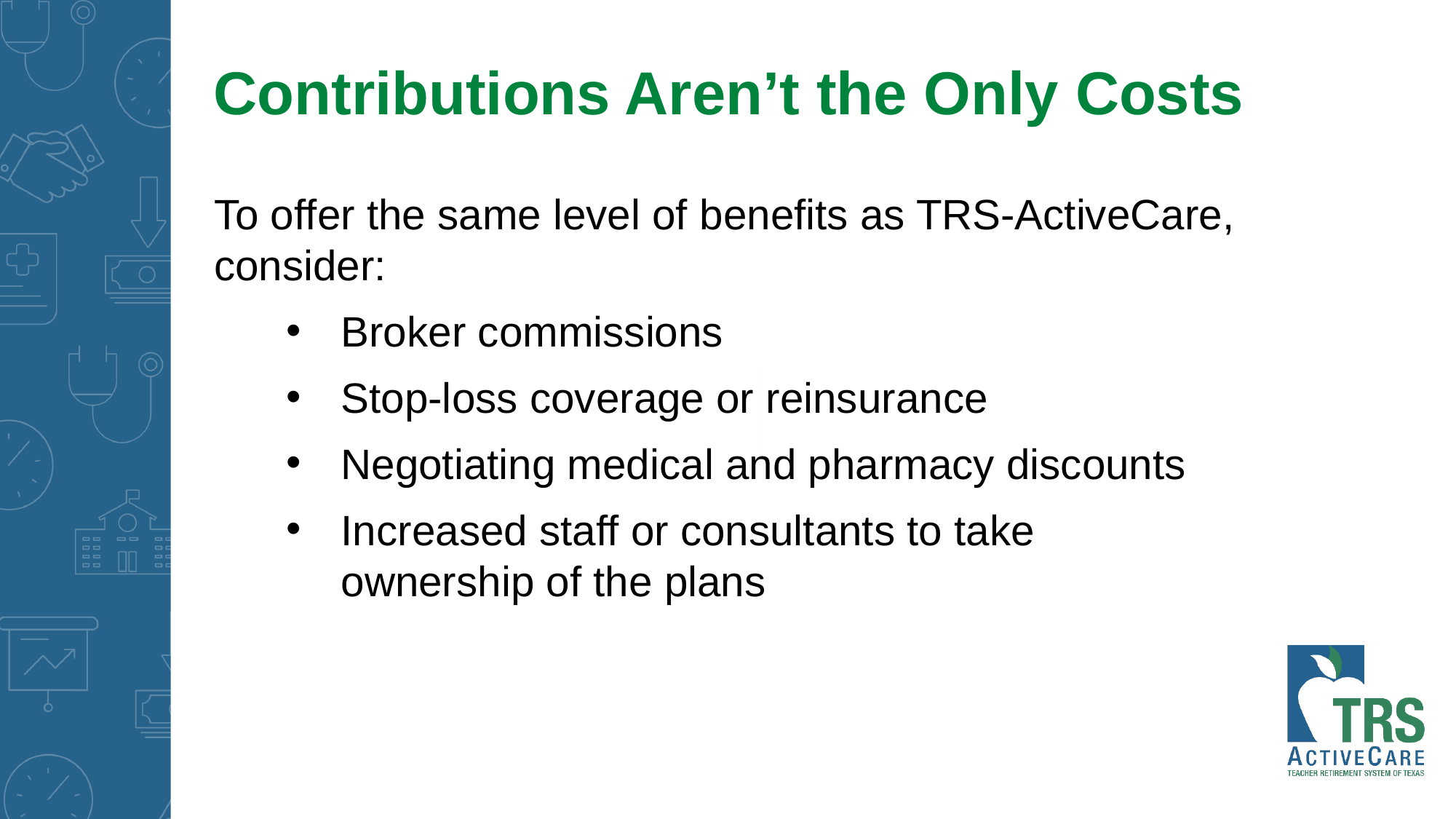

Contributions Aren’t the Only Costs
To offer the same level of benefits as TRS-ActiveCare, consider:
Broker commissions
Stop-loss coverage or reinsurance
Negotiating medical and pharmacy discounts
Increased staff or consultants to take
ownership of the plans